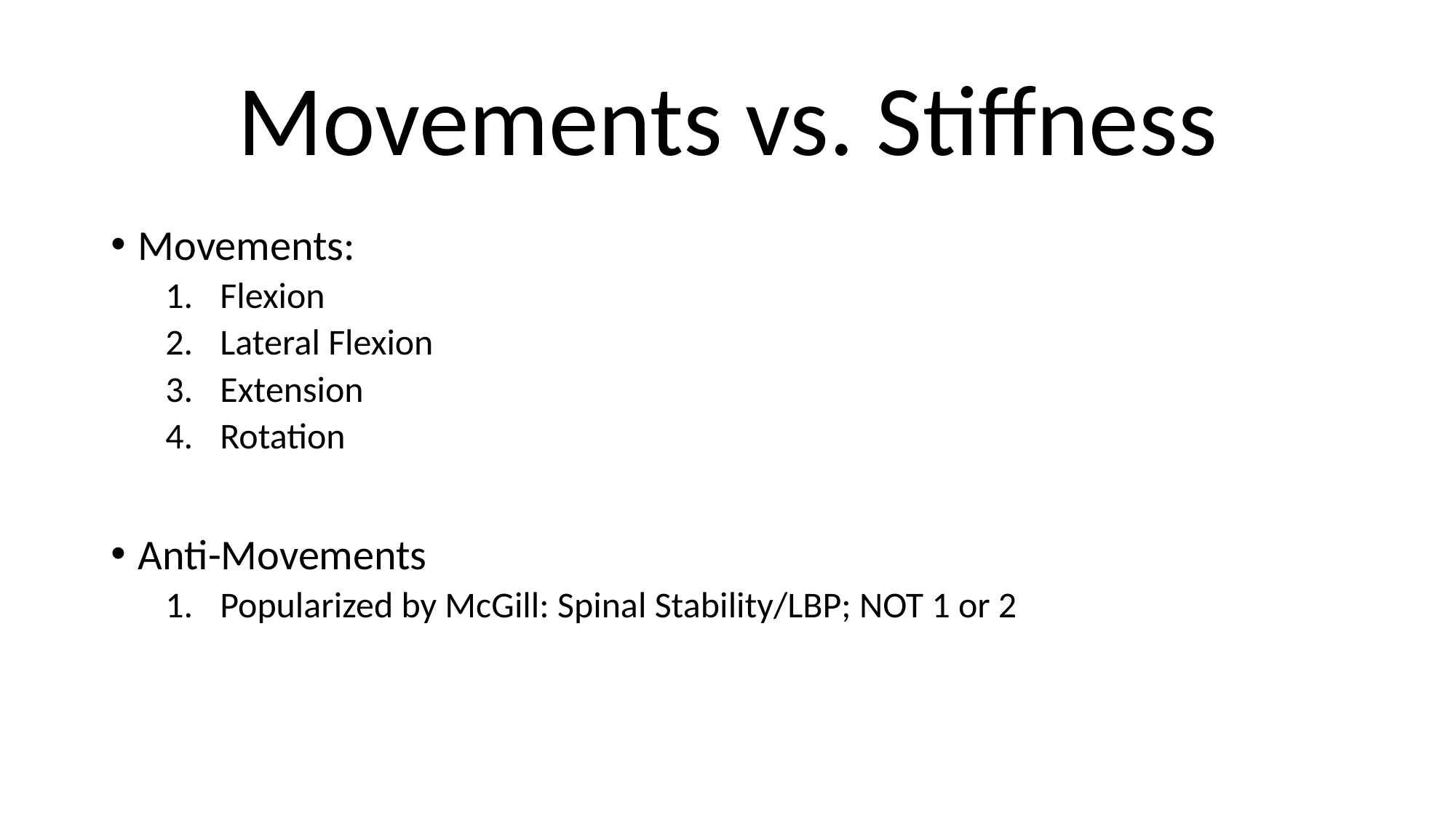

# Movements vs. Stiffness
Movements:
Flexion
Lateral Flexion
Extension
Rotation

Anti-Movements
Popularized by McGill: Spinal Stability/LBP; NOT 1 or 2